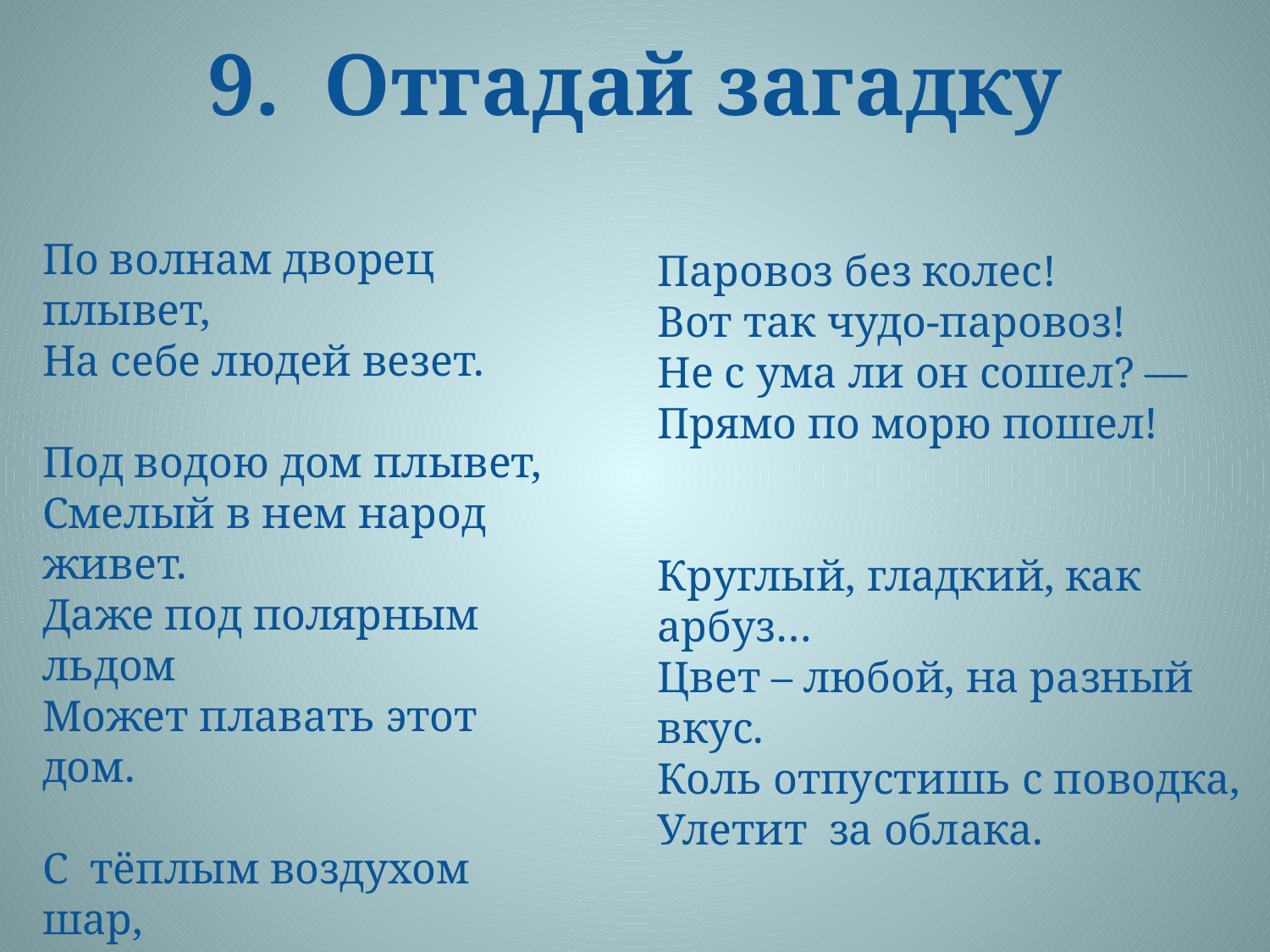

# 9.  Отгадай загадку
По волнам дворец плывет,
На себе людей везет.

Под водою дом плывет,
Смелый в нем народ живет.
Даже под полярным льдом
Может плавать этот дом.

C  тёплым воздухом шар,
А под ним корзинка,
Под ногами земля –
Словно на картинке.
Паровоз без колес!
Вот так чудо-паровоз!
Не с ума ли он сошел? —
Прямо по морю пошел!

Круглый, гладкий, как арбуз…
Цвет – любой, на разный вкус.
Коль отпустишь с поводка,
Улетит  за облака.